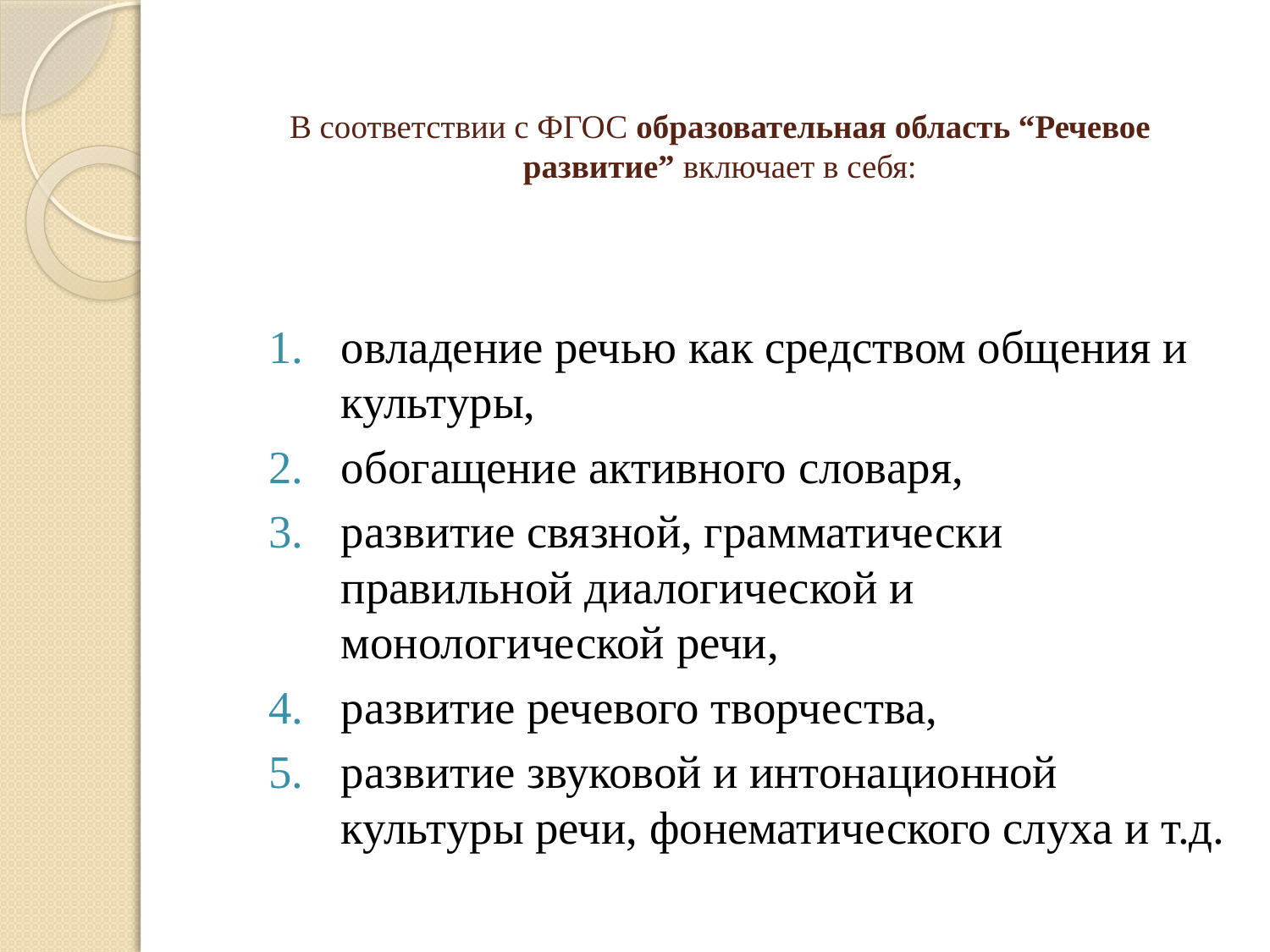

# В соответствии с ФГОС образовательная область “Речевое развитие” включает в себя:

овладение речью как средством общения и культуры,
обогащение активного словаря,
развитие связной, грамматически правильной диалогической и монологической речи,
развитие речевого творчества,
развитие звуковой и интонационной культуры речи, фонематического слуха и т.д.